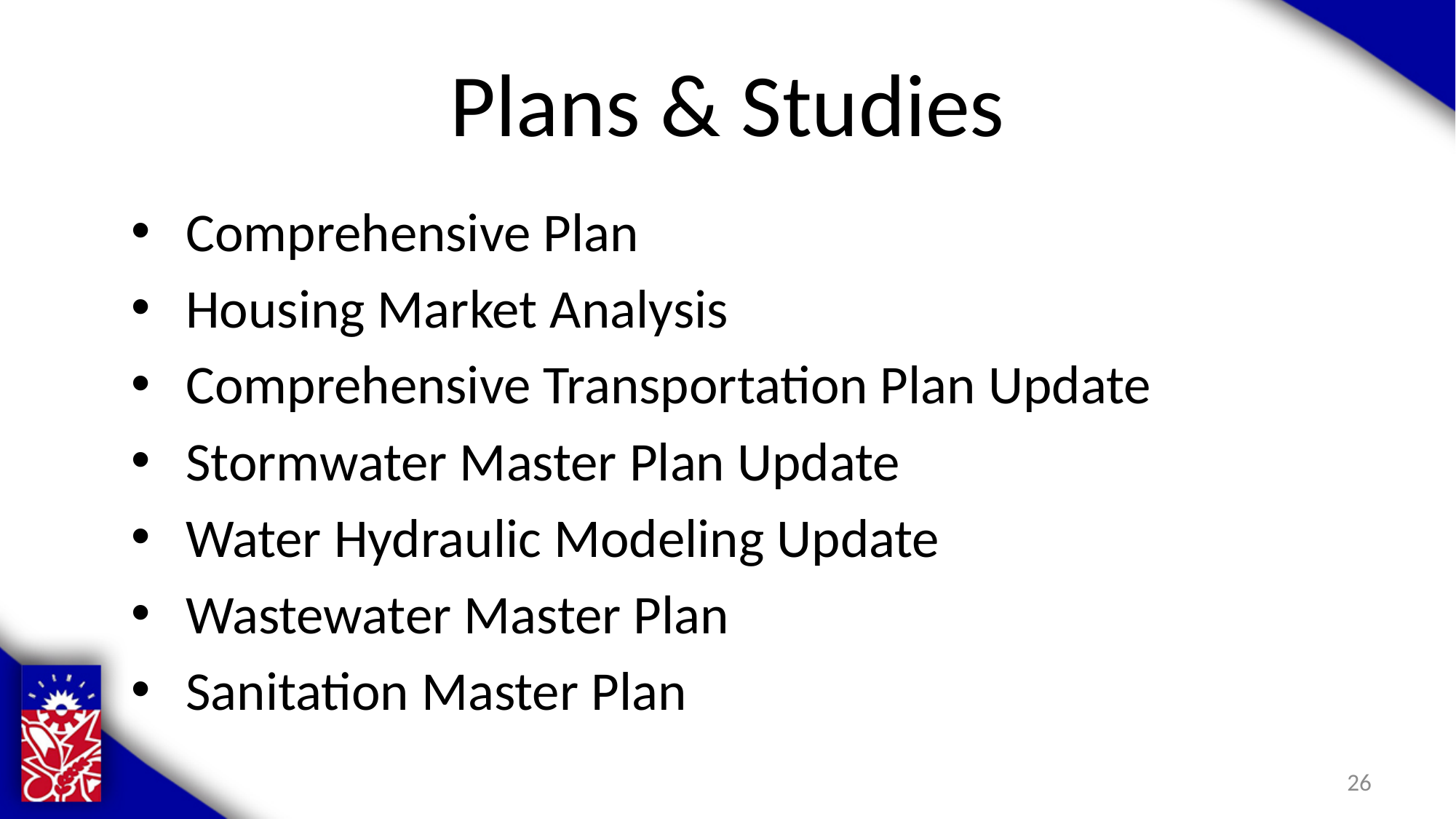

# Plans & Studies

Comprehensive Plan
Housing Market Analysis
Comprehensive Transportation Plan Update
Stormwater Master Plan Update
Water Hydraulic Modeling Update
Wastewater Master Plan
Sanitation Master Plan

26